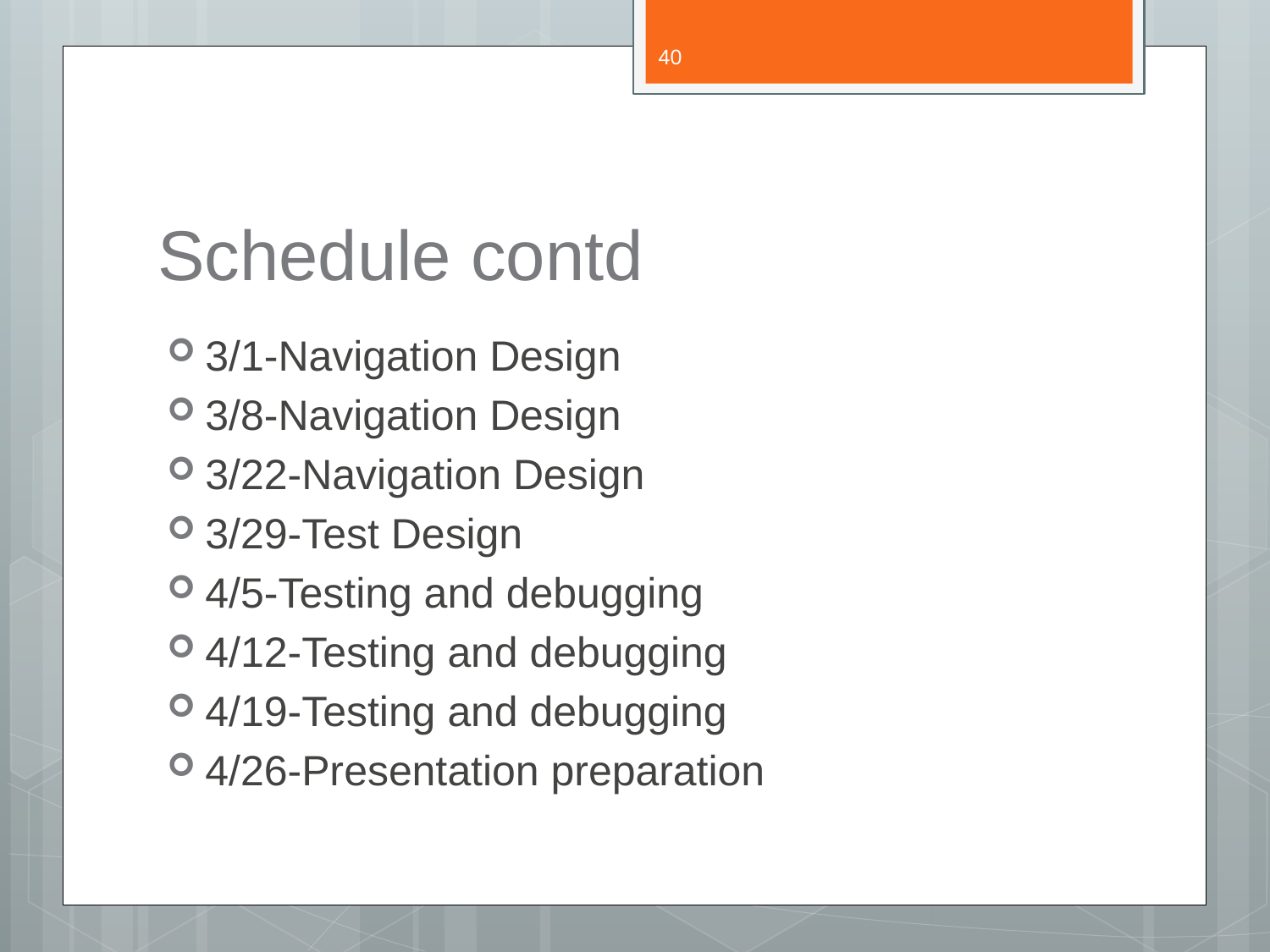

40
# Schedule contd
3/1-Navigation Design
3/8-Navigation Design
3/22-Navigation Design
3/29-Test Design
4/5-Testing and debugging
4/12-Testing and debugging
4/19-Testing and debugging
4/26-Presentation preparation